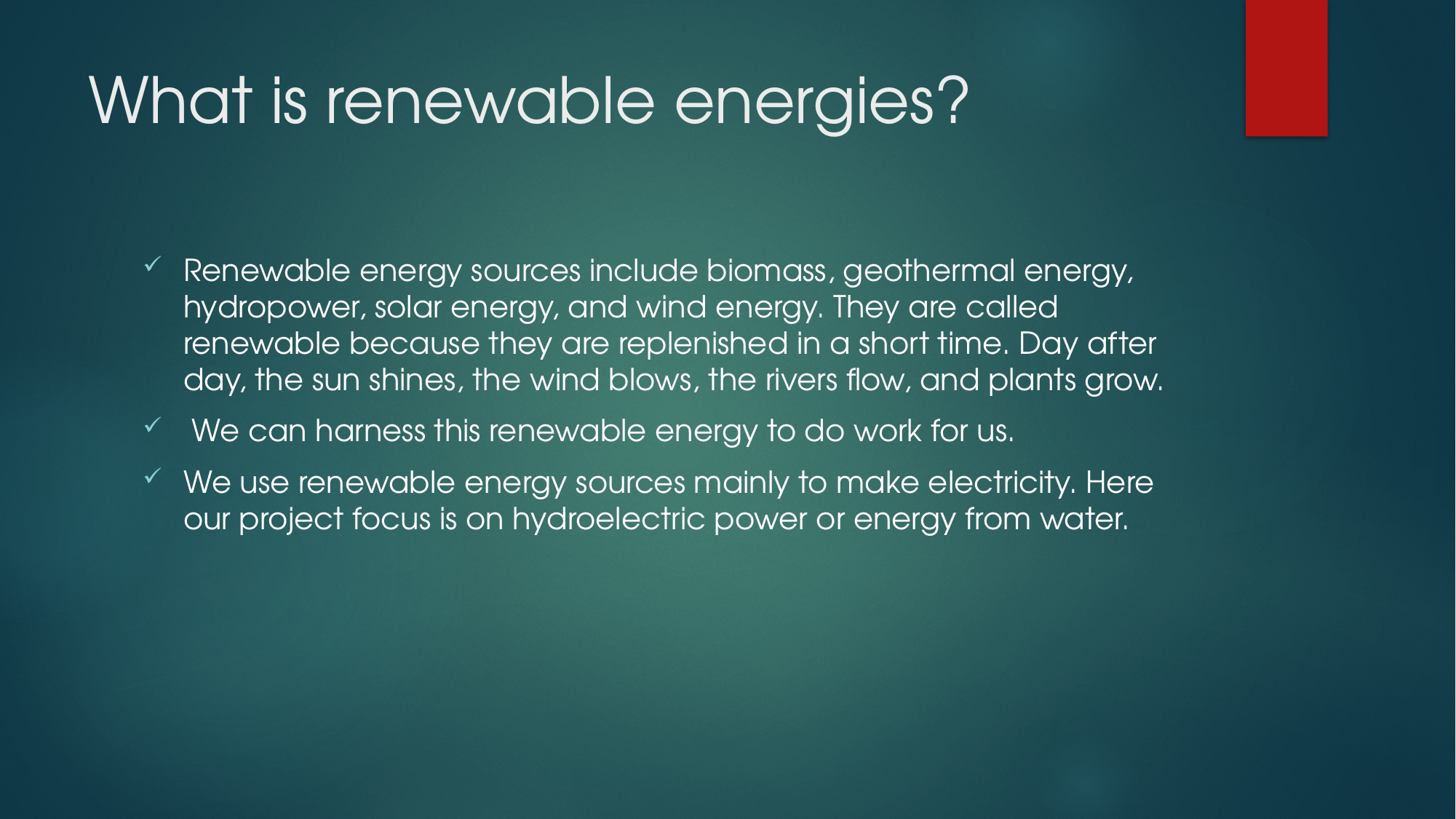

# What is renewable energies?
Renewable energy sources include biomass, geothermal energy, hydropower, solar energy, and wind energy. They are called renewable because they are replenished in a short time. Day after day, the sun shines, the wind blows, the rivers flow, and plants grow.
 We can harness this renewable energy to do work for us.
We use renewable energy sources mainly to make electricity. Here our project focus is on hydroelectric power or energy from water.